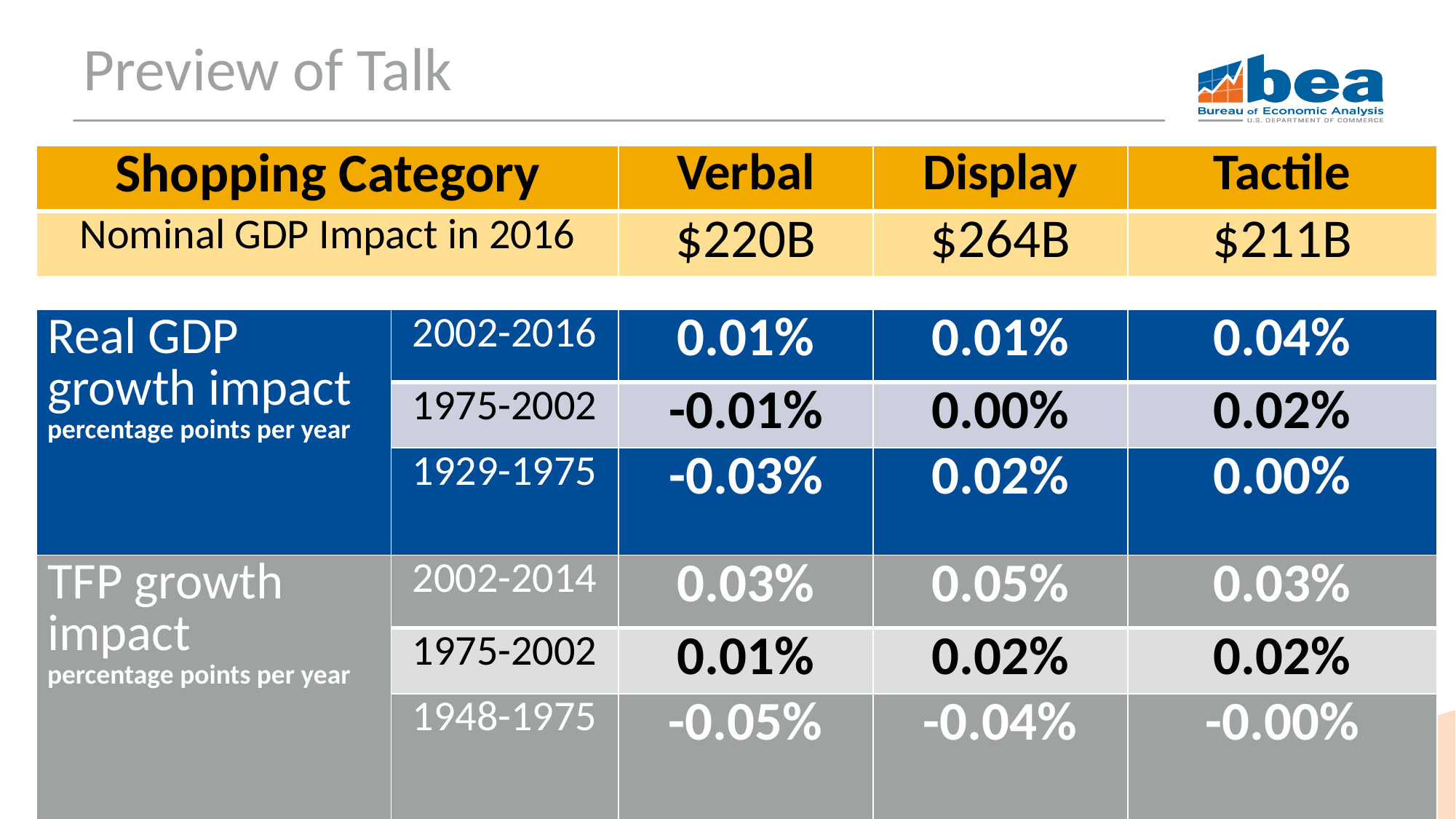

# Preview of Talk

| Shopping Category | Verbal | Display | Tactile |
| --- | --- | --- | --- |
| Nominal GDP Impact in 2016 | $220B | $264B | $211B |
| Real GDP growth impact percentage points per year | 2002-2016 | 0.01% | 0.01% | 0.04% |
| --- | --- | --- | --- | --- |
|  | 1975-2002 | -0.01% | 0.00% | 0.02% |
|  | 1929-1975 | -0.03% | 0.02% | 0.00% |
| TFP growth impact percentage points per year | 2002-2014 | 0.03% | 0.05% | 0.03% |
| --- | --- | --- | --- | --- |
|  | 1975-2002 | 0.01% | 0.02% | 0.02% |
|  | 1948-1975 | -0.05% | -0.04% | -0.00% |